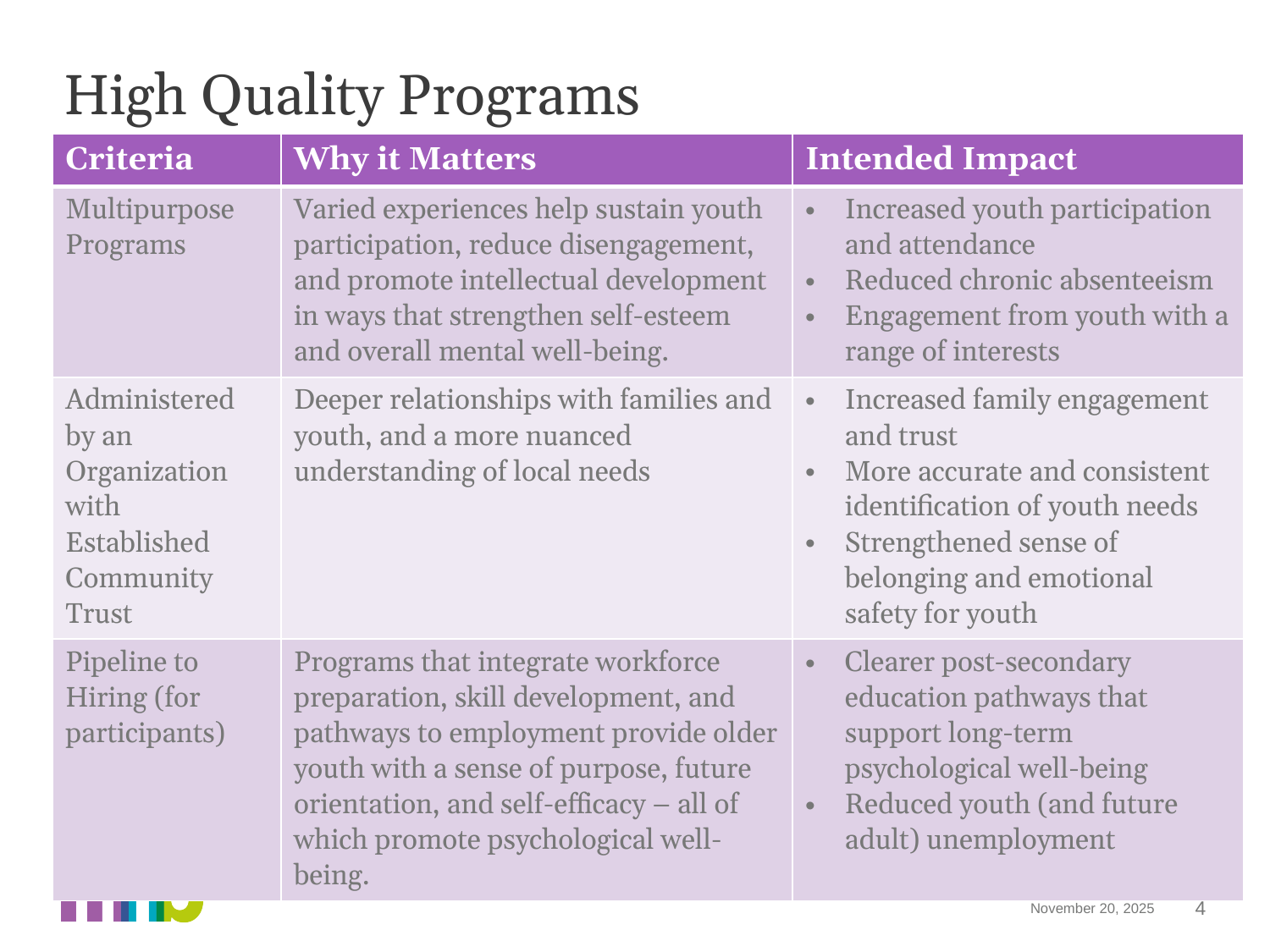

# High Quality Programs
| Criteria | Why it Matters | Intended Impact |
| --- | --- | --- |
| Multipurpose Programs | Varied experiences help sustain youth participation, reduce disengagement, and promote intellectual development in ways that strengthen self-esteem and overall mental well-being. | Increased youth participation and attendance Reduced chronic absenteeism Engagement from youth with a range of interests |
| Administered by an Organization with Established Community Trust | Deeper relationships with families and youth, and a more nuanced understanding of local needs | Increased family engagement and trust More accurate and consistent identification of youth needs Strengthened sense of belonging and emotional safety for youth |
| Pipeline to Hiring (for participants) | Programs that integrate workforce preparation, skill development, and pathways to employment provide older youth with a sense of purpose, future orientation, and self-efficacy – all of which promote psychological well-being. | Clearer post-secondary education pathways that support long-term psychological well-being Reduced youth (and future adult) unemployment |
November 20, 2025
4